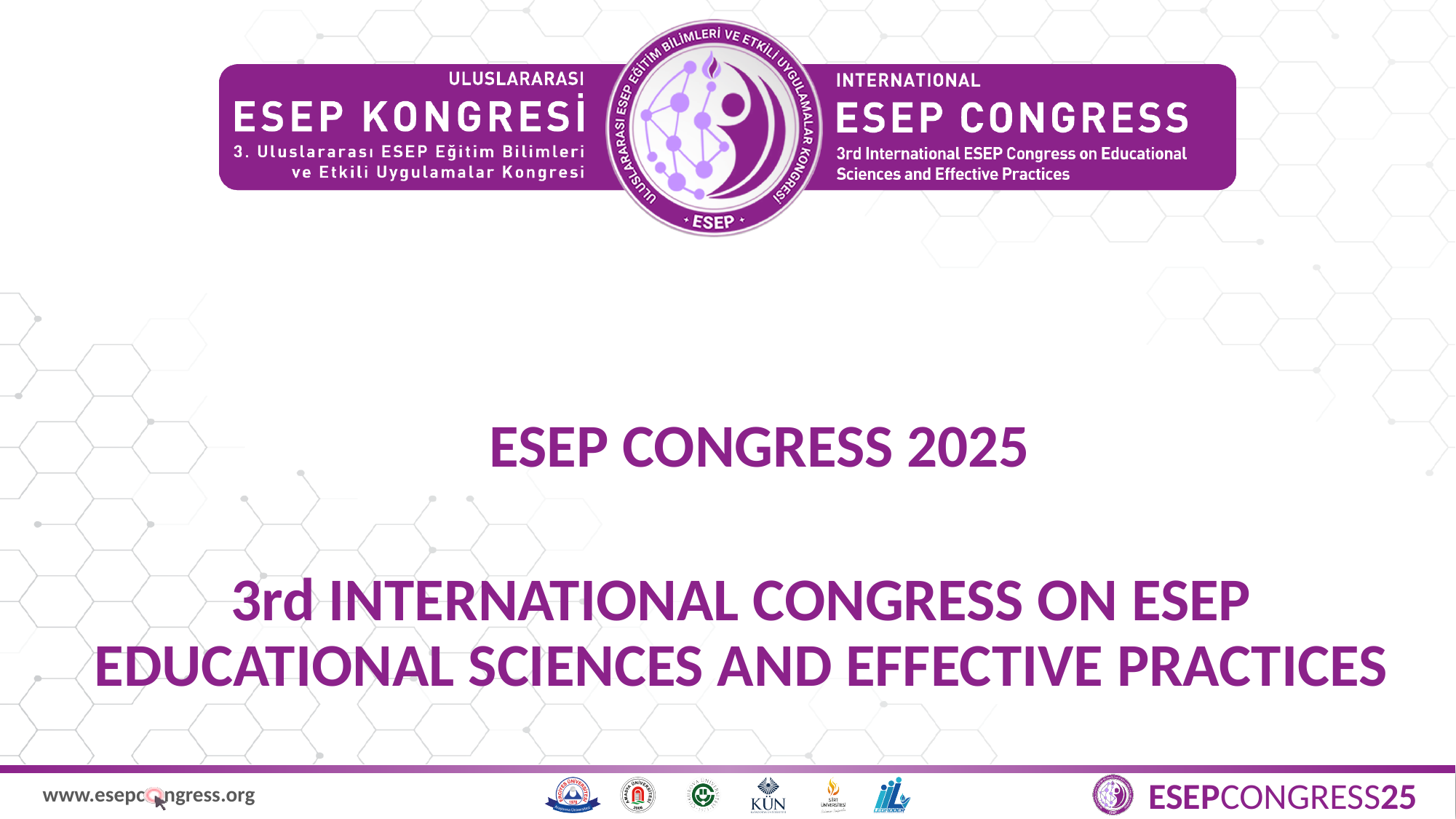

ESEP CONGRESS 2025
  3rd INTERNATIONAL CONGRESS ON ESEP EDUCATIONAL SCIENCES AND EFFECTIVE PRACTICES